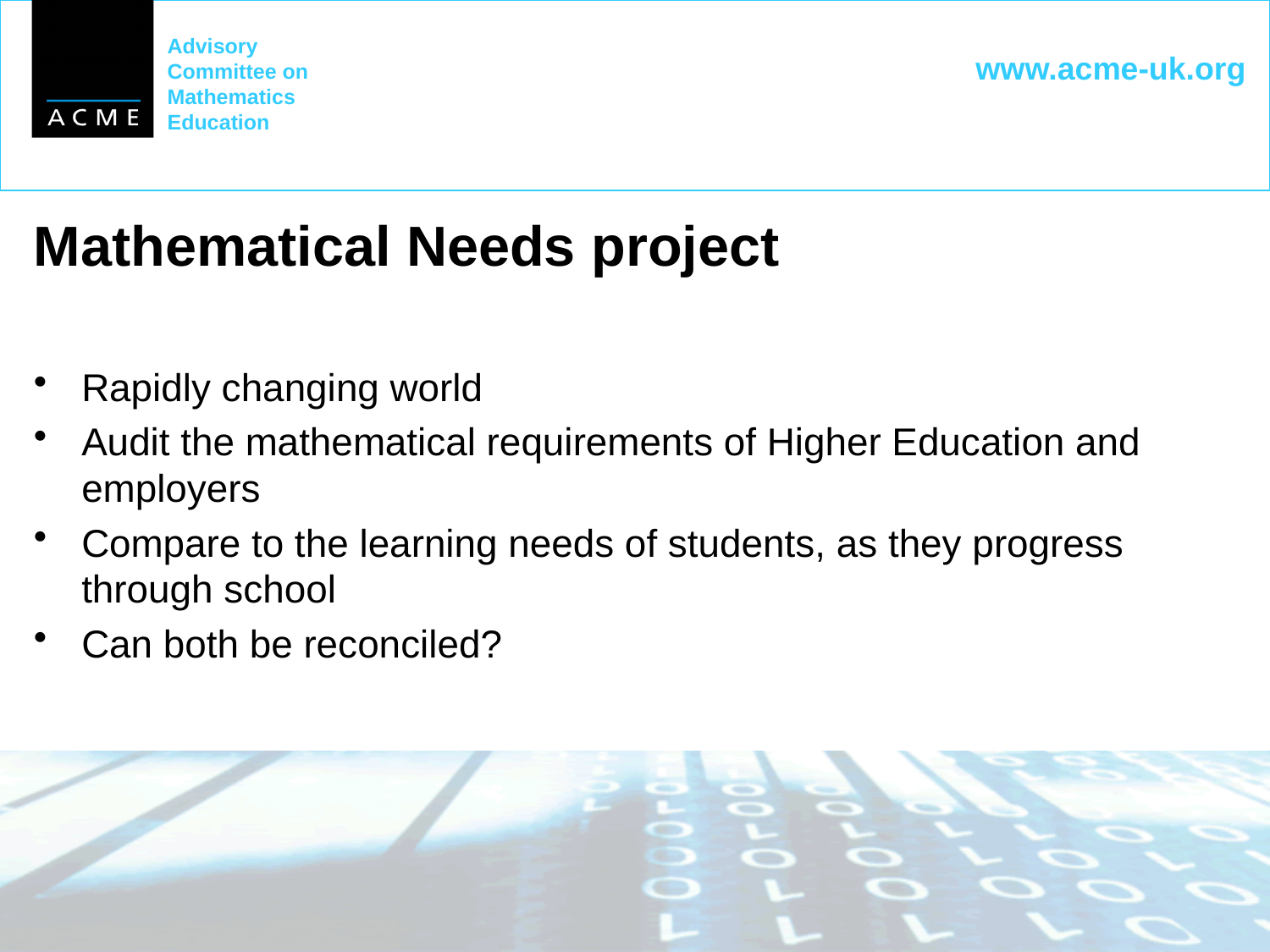

# Mathematical Needs project

Rapidly changing world
Audit the mathematical requirements of Higher Education and employers
Compare to the learning needs of students, as they progress through school
Can both be reconciled?